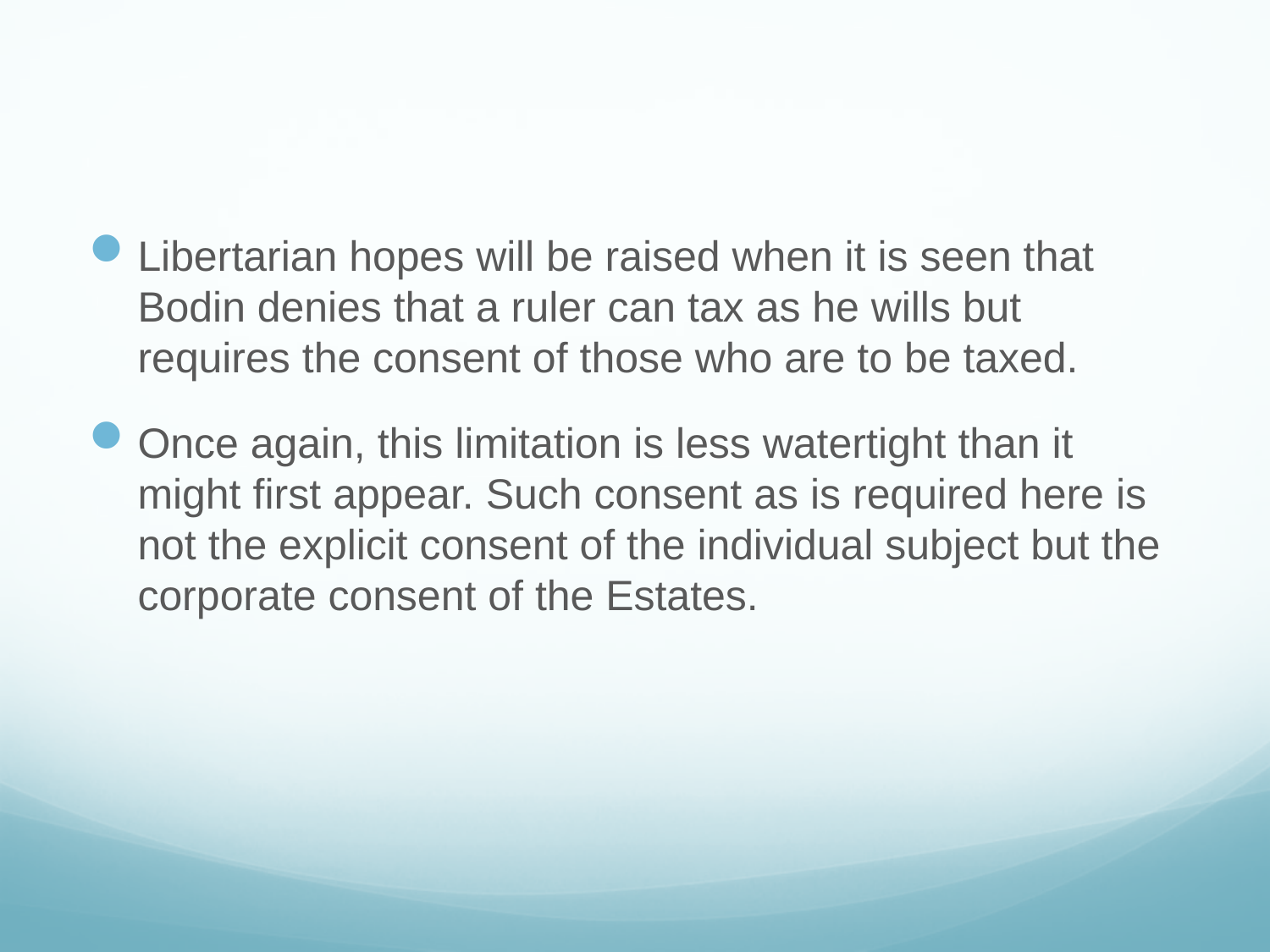

#
Libertarian hopes will be raised when it is seen that Bodin denies that a ruler can tax as he wills but requires the consent of those who are to be taxed.
Once again, this limitation is less watertight than it might first appear. Such consent as is required here is not the explicit consent of the individual subject but the corporate consent of the Estates.